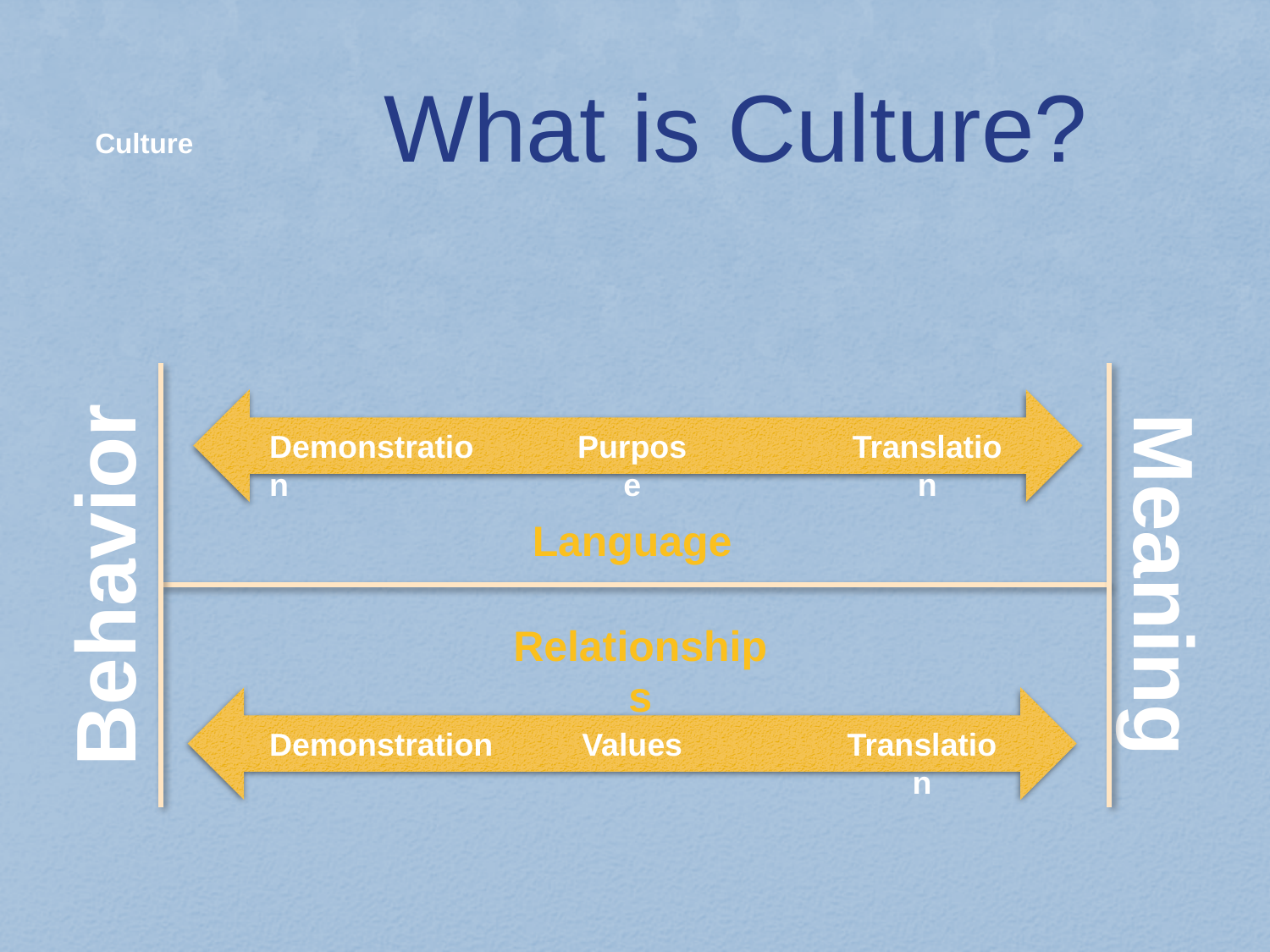

Culture
# What is Culture?
Behavior
Meaning

Demonstration
Purpose
Translation
Language
Relationships

Demonstration
Values
Translation